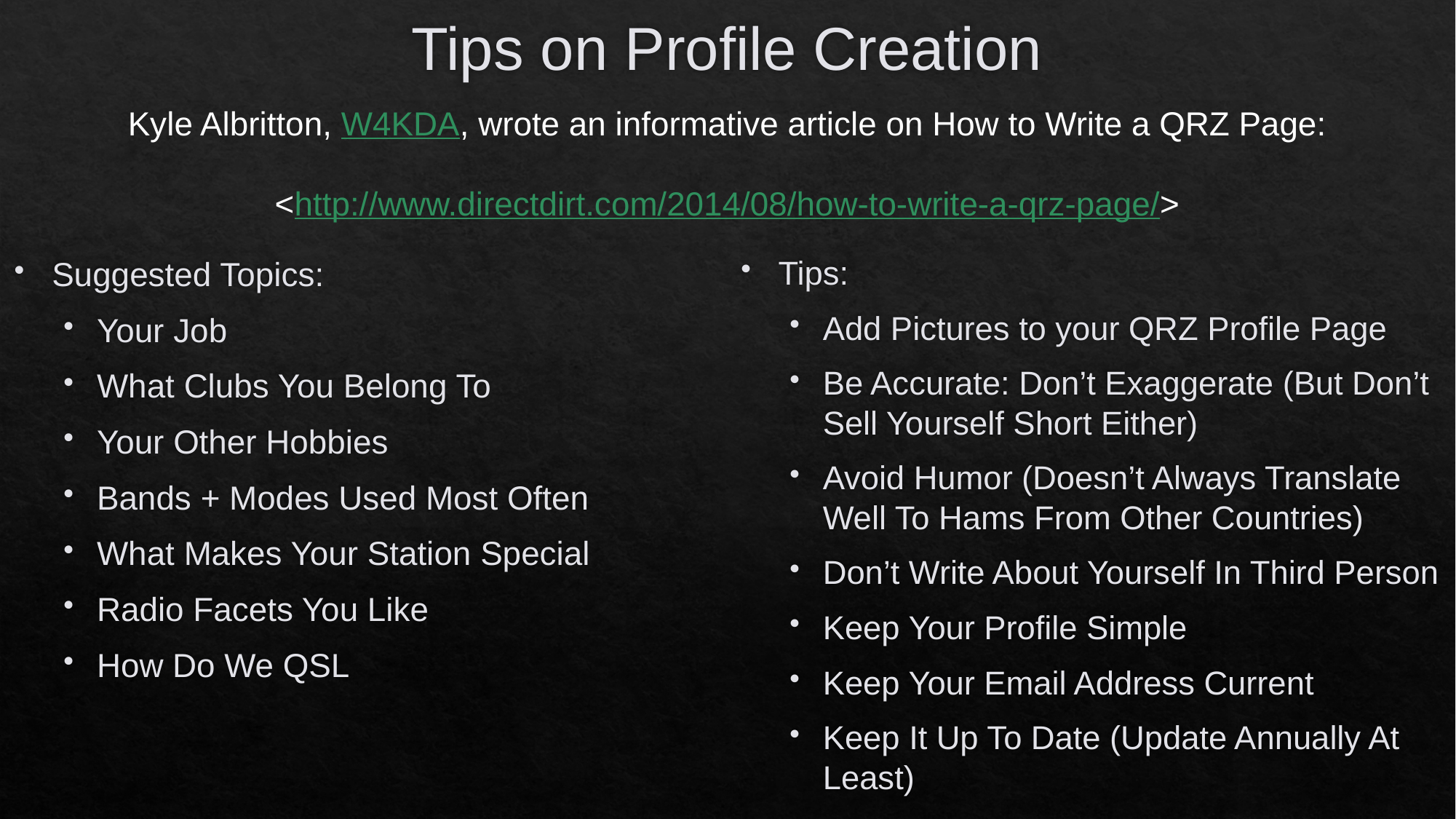

# Tips on Profile Creation

Suggested Topics:
Your Job
What Clubs You Belong To
Your Other Hobbies
Bands + Modes Used Most Often
What Makes Your Station Special
Radio Facets You Like
How Do We QSL

Tips:
Add Pictures to your QRZ Profile Page
Be Accurate: Don’t Exaggerate (But Don’t Sell Yourself Short Either)
Avoid Humor (Doesn’t Always Translate Well To Hams From Other Countries)
Don’t Write About Yourself In Third Person
Keep Your Profile Simple
Keep Your Email Address Current
Keep It Up To Date (Update Annually At Least)
Kyle Albritton, W4KDA, wrote an informative article on How to Write a QRZ Page:

<http://www.directdirt.com/2014/08/how-to-write-a-qrz-page/>